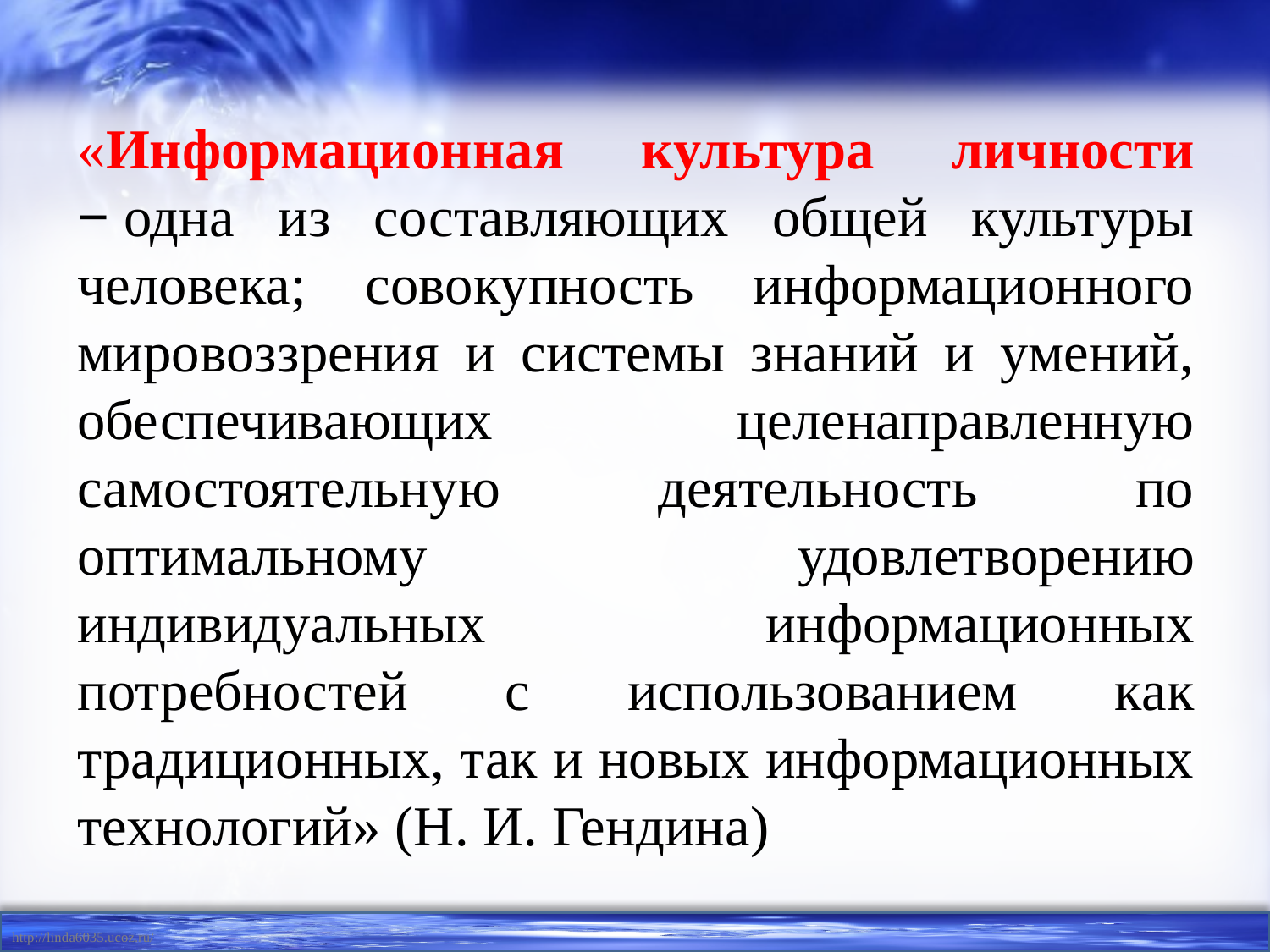

«Информационная культура личности − одна из составляющих общей культуры человека; совокупность информационного мировоззрения и системы знаний и умений, обеспечивающих целенаправленную самостоятельную деятельность по оптимальному удовлетворению индивидуальных информационных потребностей с использованием как традиционных, так и новых информационных технологий» (Н. И. Гендина)